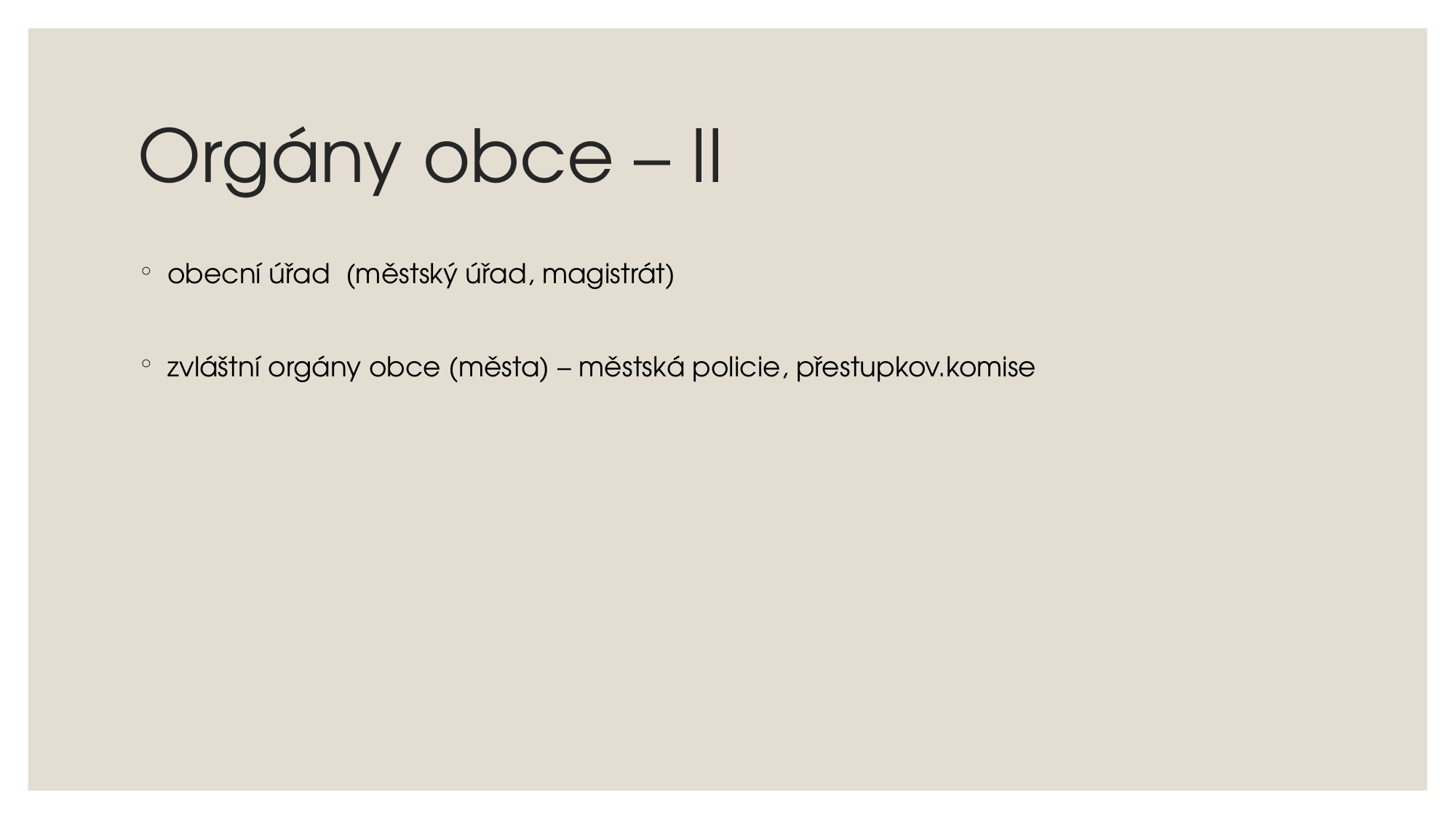

# Orgány obce – II
 obecní úřad  (městský úřad, magistrát)

 zvláštní orgány obce (města) – městská policie, přestupkov.komise